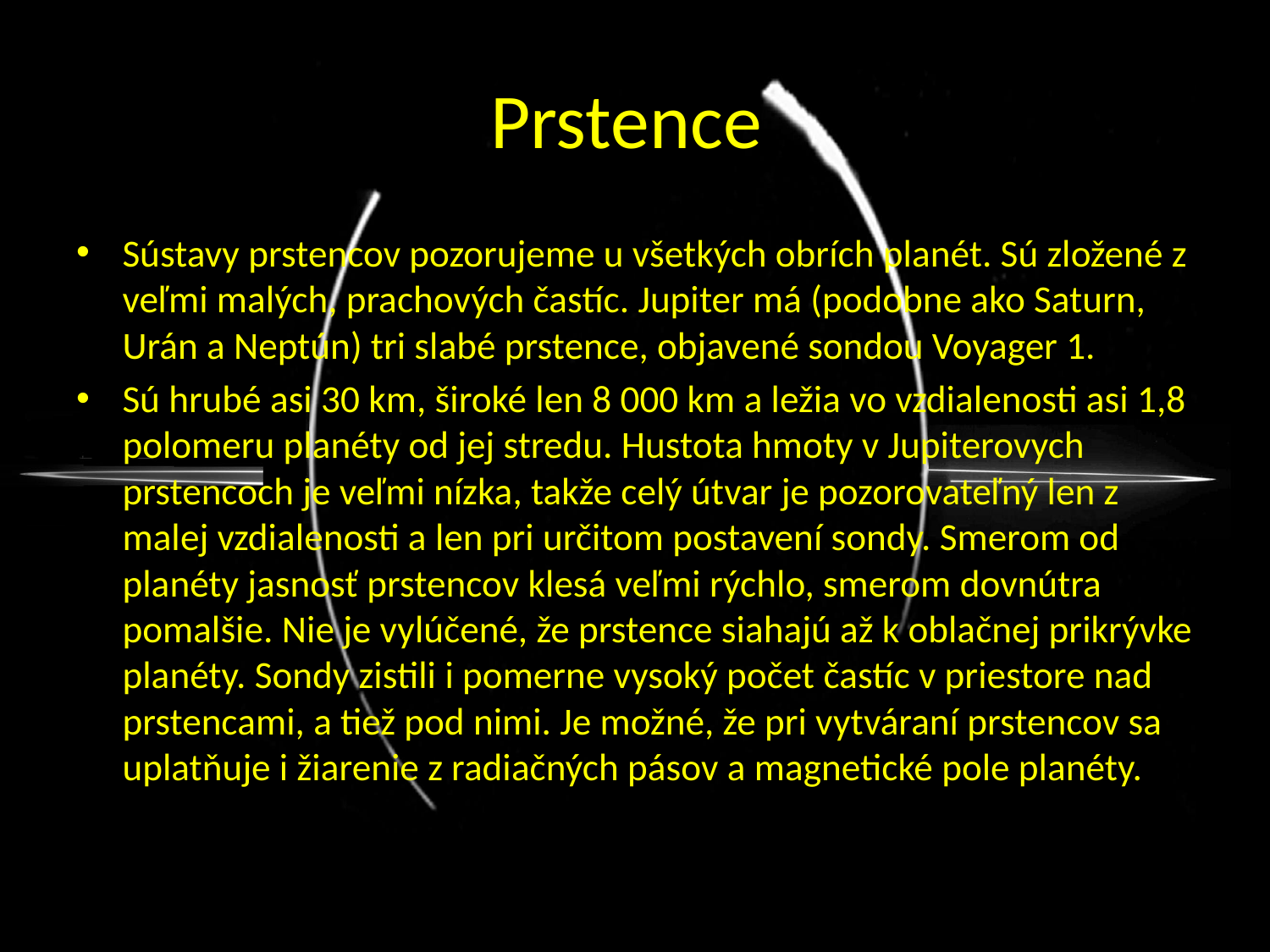

# Prstence
Sústavy prstencov pozorujeme u všetkých obrích planét. Sú zložené z veľmi malých, prachových častíc. Jupiter má (podobne ako Saturn, Urán a Neptún) tri slabé prstence, objavené sondou Voyager 1.
Sú hrubé asi 30 km, široké len 8 000 km a ležia vo vzdialenosti asi 1,8 polomeru planéty od jej stredu. Hustota hmoty v Jupiterovych prstencoch je veľmi nízka, takže celý útvar je pozorovateľný len z malej vzdialenosti a len pri určitom postavení sondy. Smerom od planéty jasnosť prstencov klesá veľmi rýchlo, smerom dovnútra pomalšie. Nie je vylúčené, že prstence siahajú až k oblačnej prikrývke planéty. Sondy zistili i pomerne vysoký počet častíc v priestore nad prstencami, a tiež pod nimi. Je možné, že pri vytváraní prstencov sa uplatňuje i žiarenie z radiačných pásov a magnetické pole planéty.